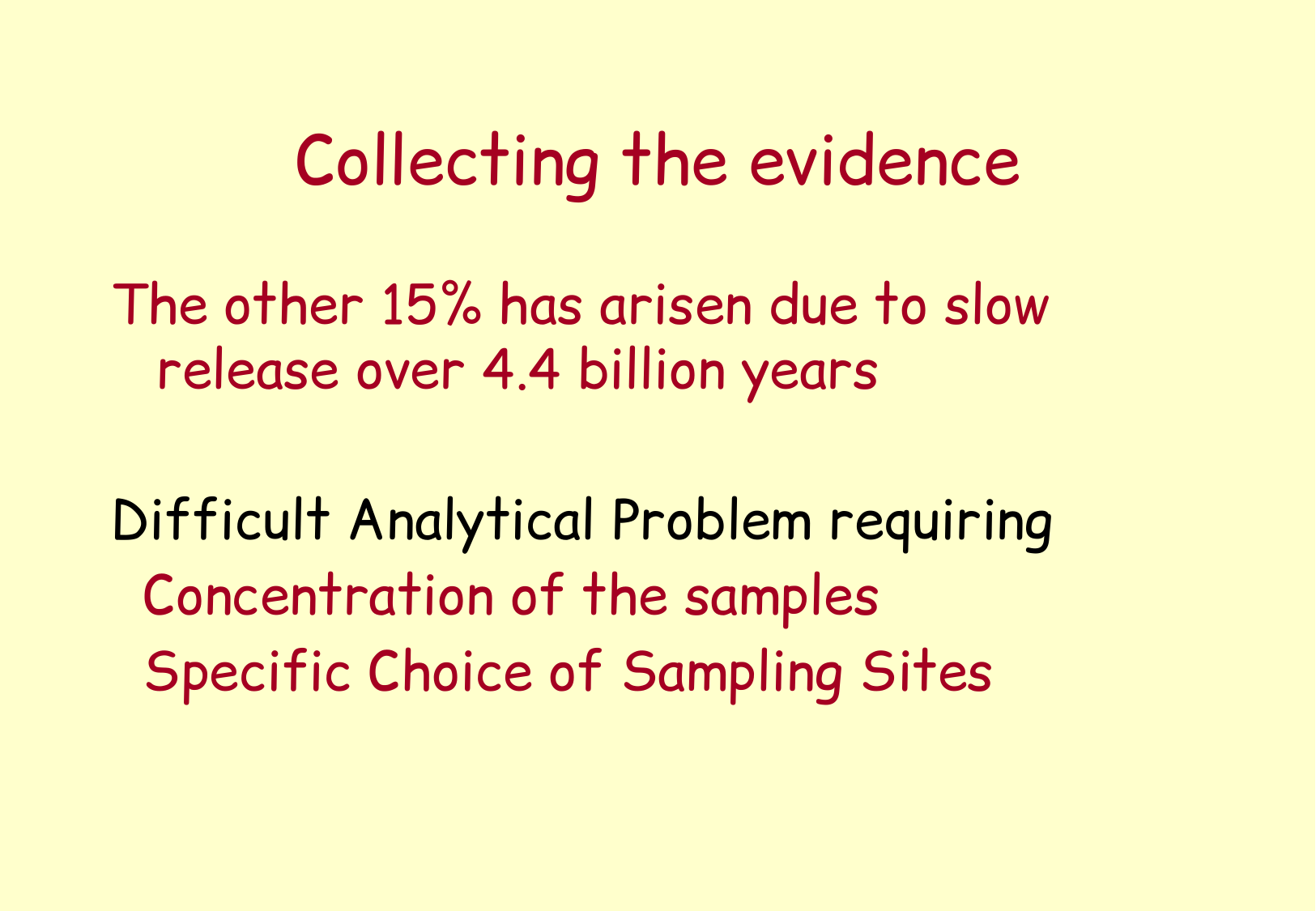

# Collecting the evidence
The other 15% has arisen due to slow release over 4.4 billion years

Difficult Analytical Problem requiring
  Concentration of the samples
  Specific Choice of Sampling Sites